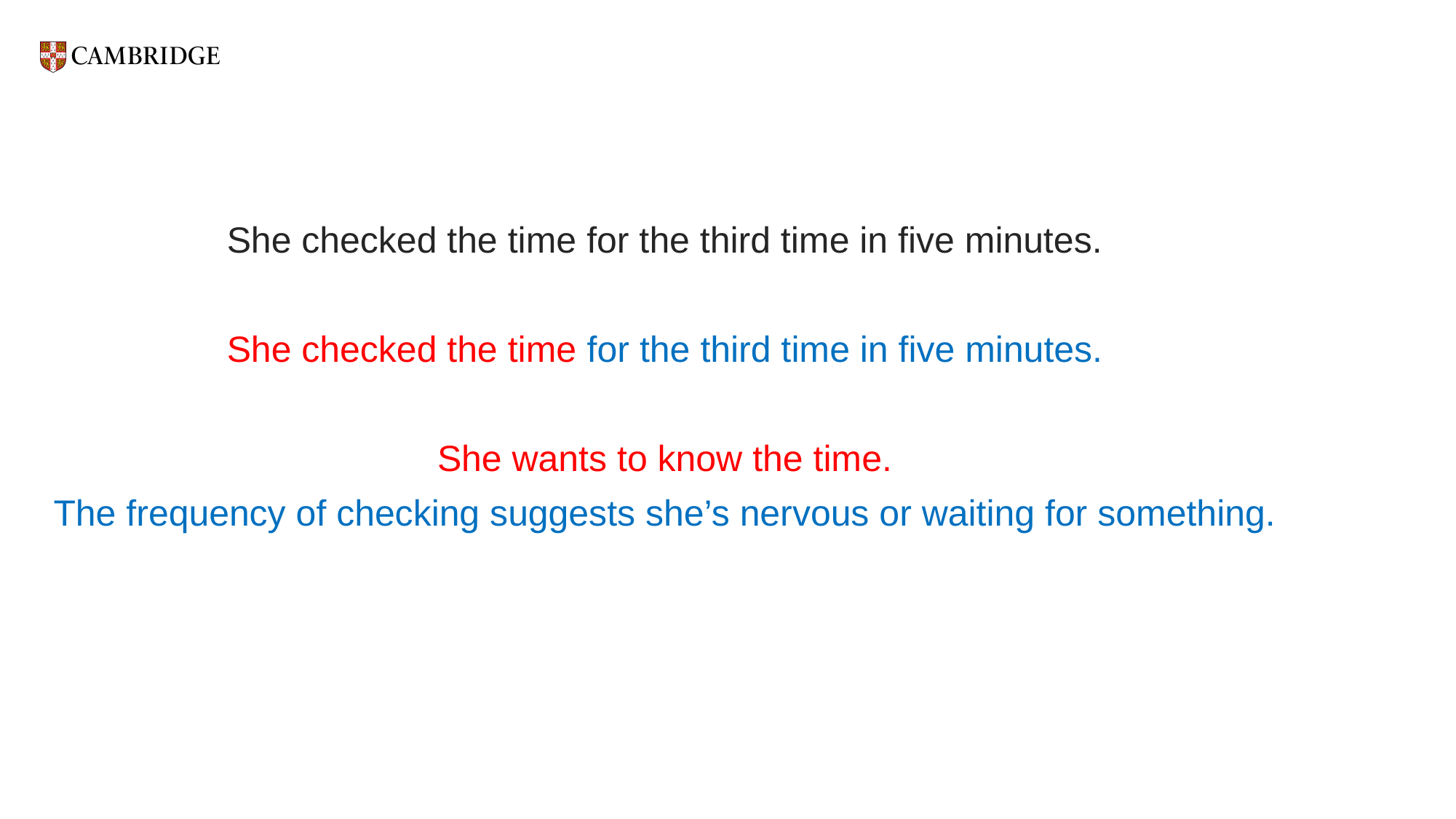

She checked the time for the third time in five minutes.

She checked the time for the third time in five minutes.

She wants to know the time.
The frequency of checking suggests she’s nervous or waiting for something.